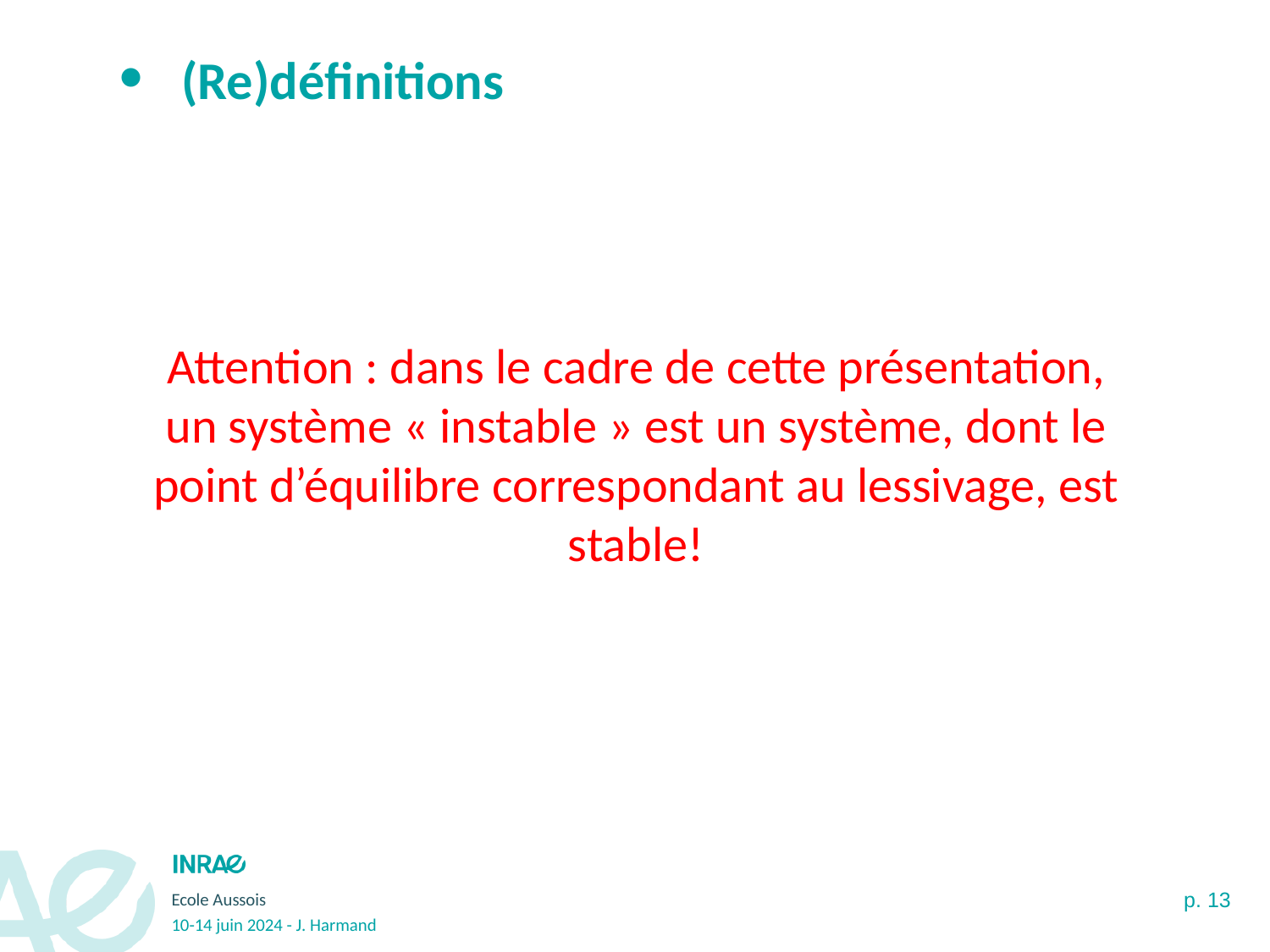

# (Re)définitions
Attention : dans le cadre de cette présentation, un système « instable » est un système, dont le point d’équilibre correspondant au lessivage, est stable!